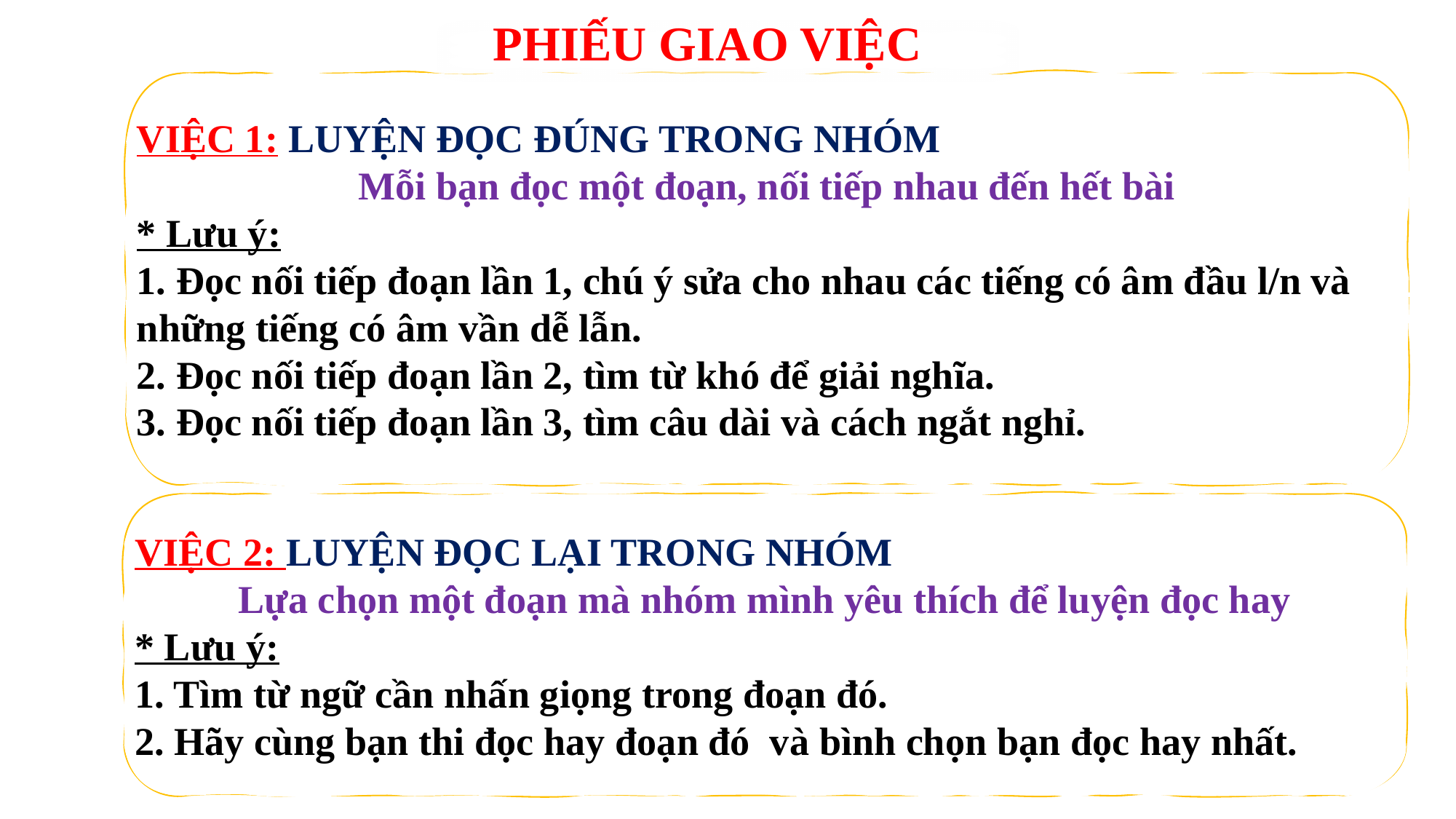

PHIẾU GIAO VIỆC

VIỆC 1: LUYỆN ĐỌC ĐÚNG TRONG NHÓM
Mỗi bạn đọc một đoạn, nối tiếp nhau đến hết bài
* Lưu ý:
1. Đọc nối tiếp đoạn lần 1, chú ý sửa cho nhau các tiếng có âm đầu l/n và những tiếng có âm vần dễ lẫn.
2. Đọc nối tiếp đoạn lần 2, tìm từ khó để giải nghĩa.
3. Đọc nối tiếp đoạn lần 3, tìm câu dài và cách ngắt nghỉ.
VIỆC 2: LUYỆN ĐỌC LẠI TRONG NHÓM
Lựa chọn một đoạn mà nhóm mình yêu thích để luyện đọc hay
* Lưu ý:
1. Tìm từ ngữ cần nhấn giọng trong đoạn đó.
2. Hãy cùng bạn thi đọc hay đoạn đó  và bình chọn bạn đọc hay nhất.